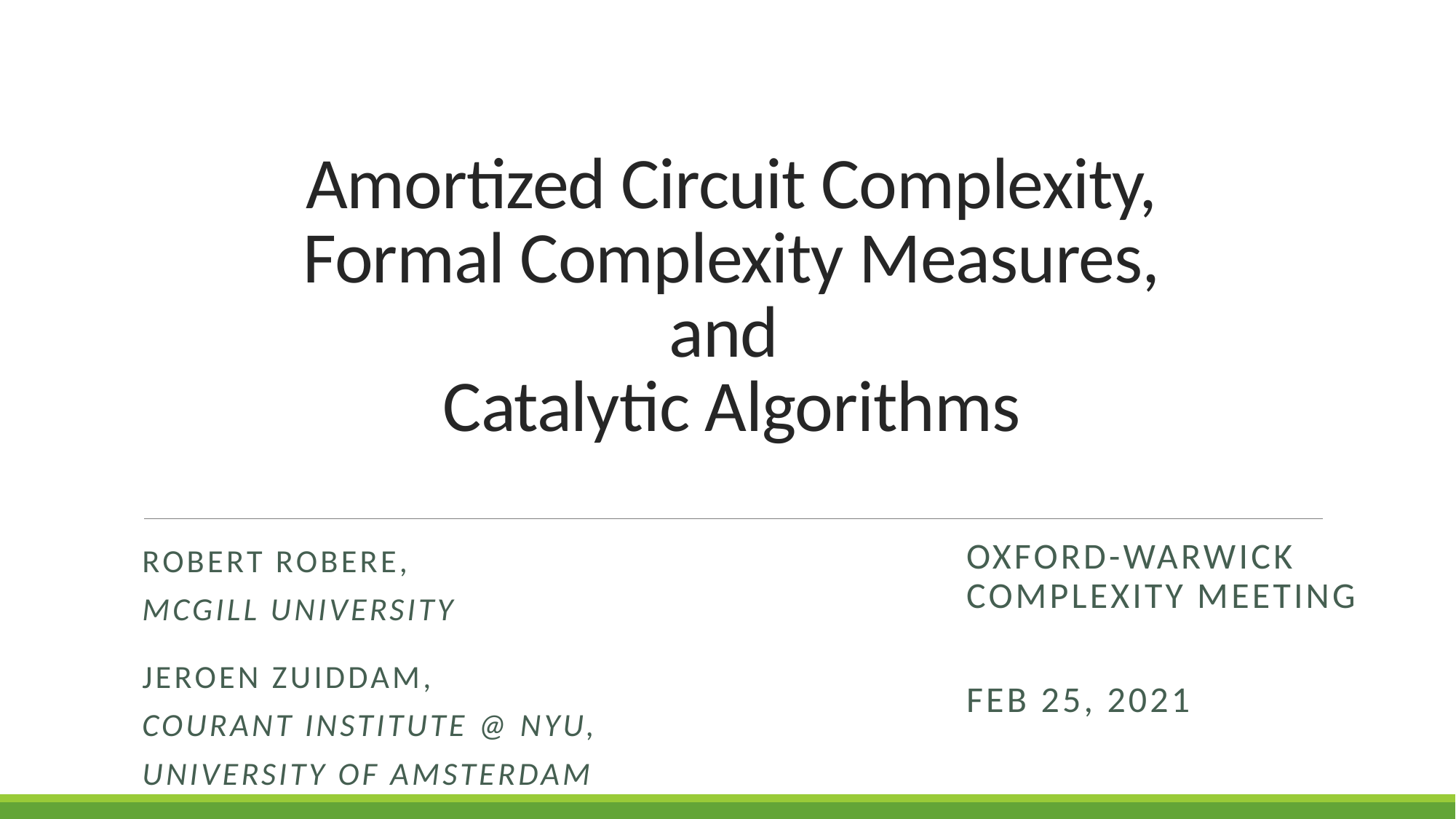

# Amortized Circuit Complexity, Formal Complexity Measures, and Catalytic Algorithms
Robert Robere,
Mcgill University
Jeroen Zuiddam,
Courant Institute @ NYU,
University of Amsterdam

Oxford-Warwick Complexity Meeting
Feb 25, 2021